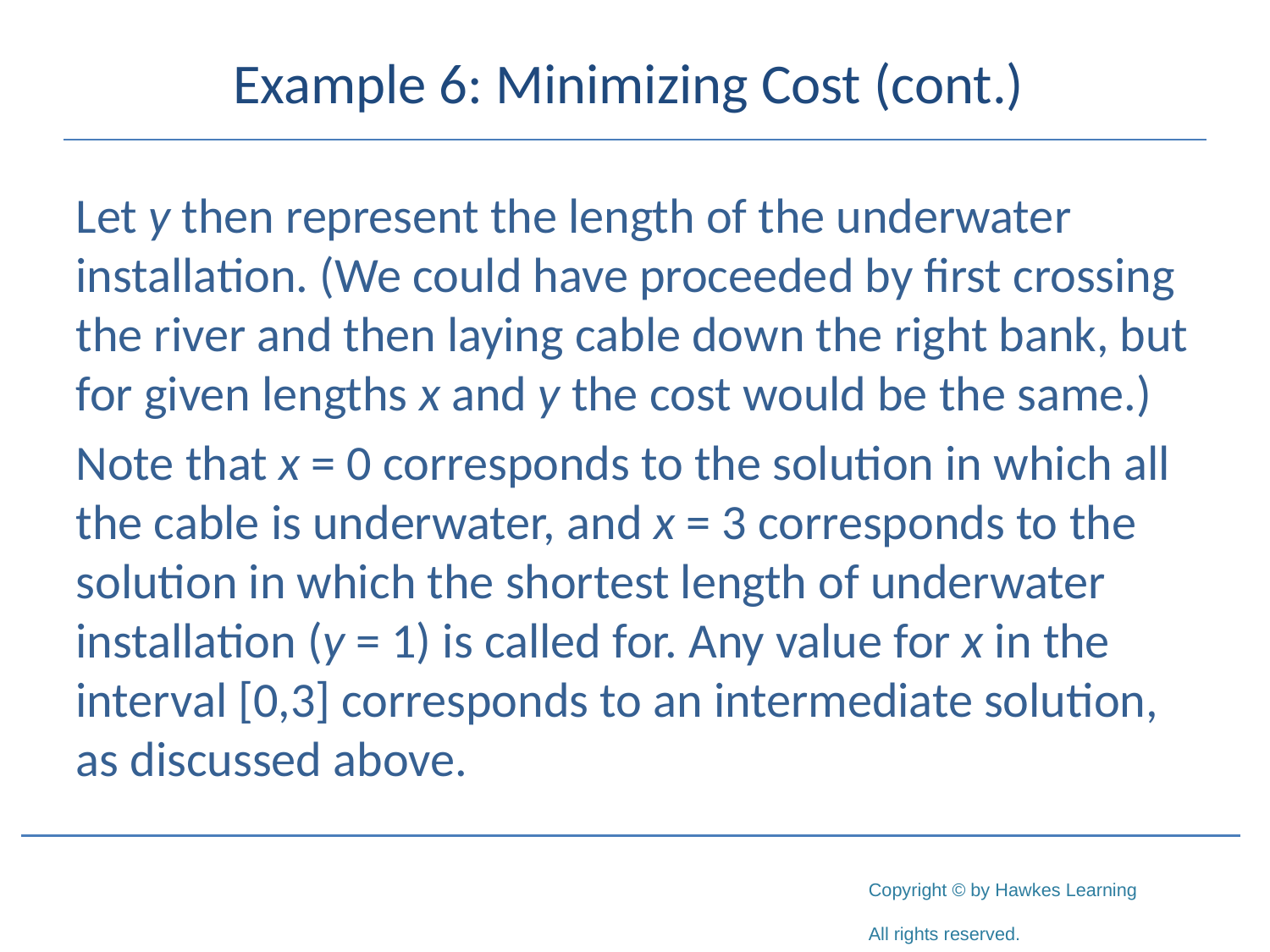

# Example 6: Minimizing Cost (cont.)
Let y then represent the length of the underwater installation. (We could have proceeded by first crossing the river and then laying cable down the right bank, but for given lengths x and y the cost would be the same.)
Note that x = 0 corresponds to the solution in which all the cable is underwater, and x = 3 corresponds to the solution in which the shortest length of underwater installation (y = 1) is called for. Any value for x in the interval [0,3] corresponds to an intermediate solution, as discussed above.